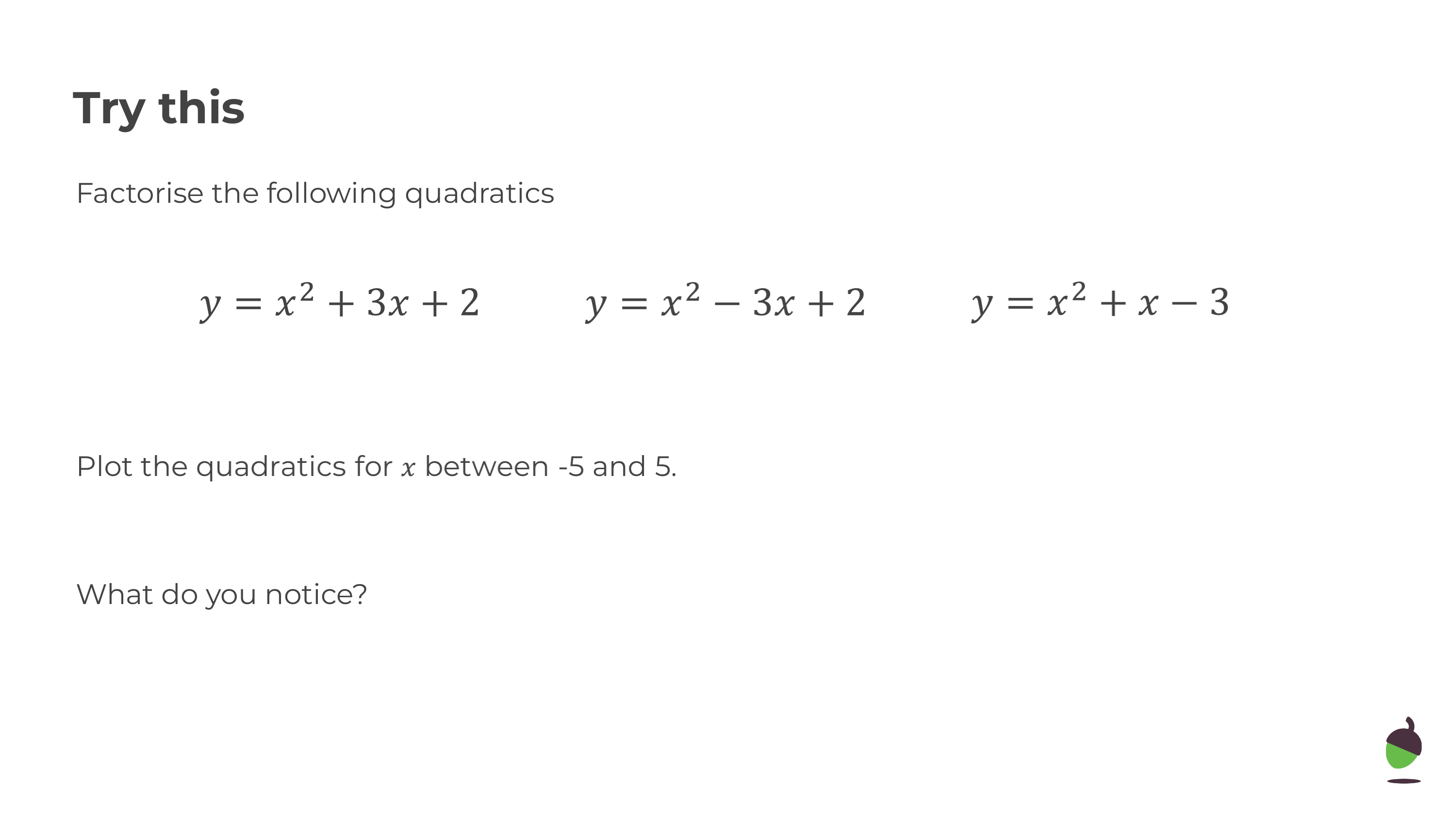

# Try this
Factorise the following quadratics

What do you notice?